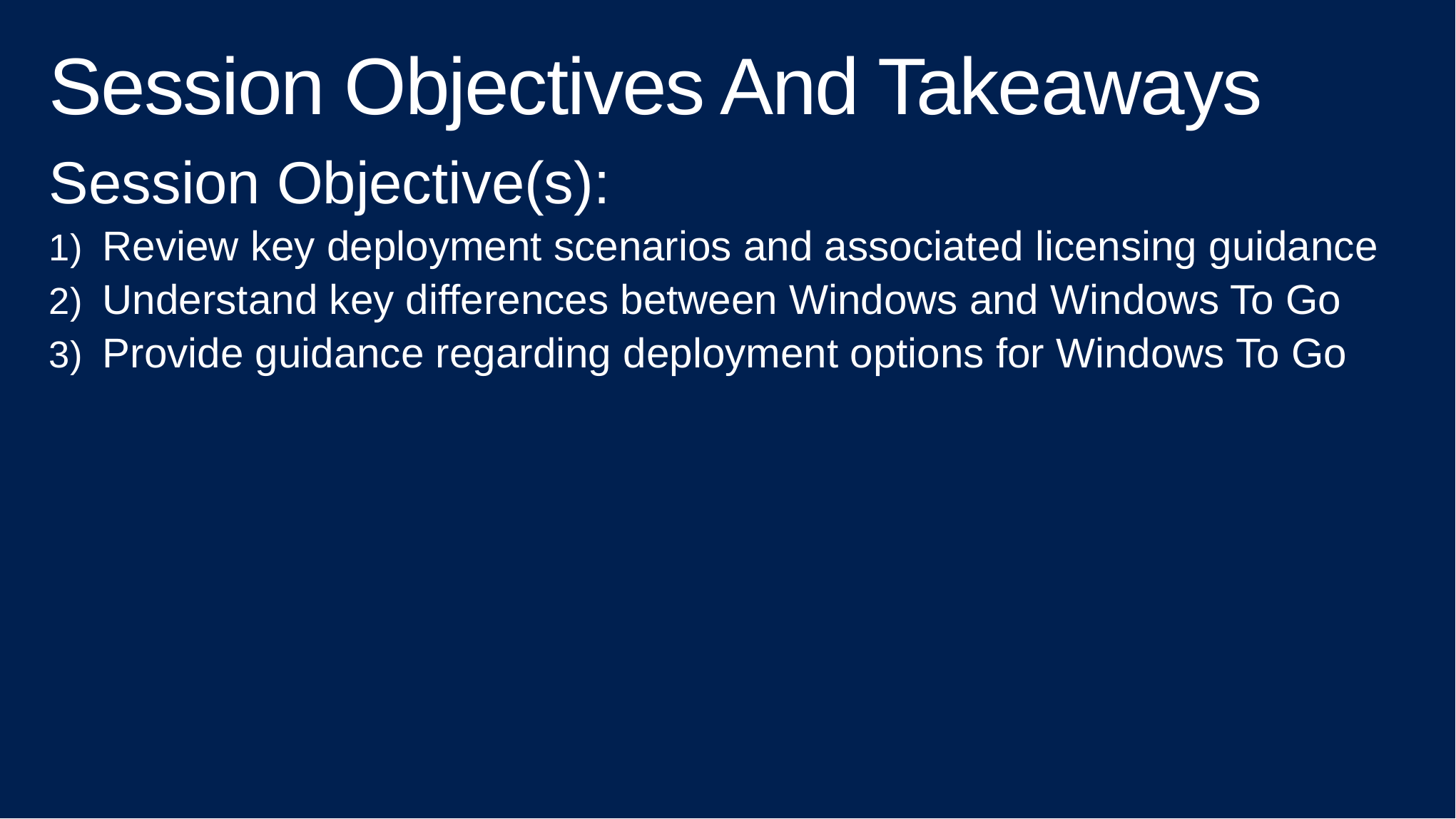

# Session Objectives And Takeaways
Session Objective(s):
Review key deployment scenarios and associated licensing guidance
Understand key differences between Windows and Windows To Go
Provide guidance regarding deployment options for Windows To Go